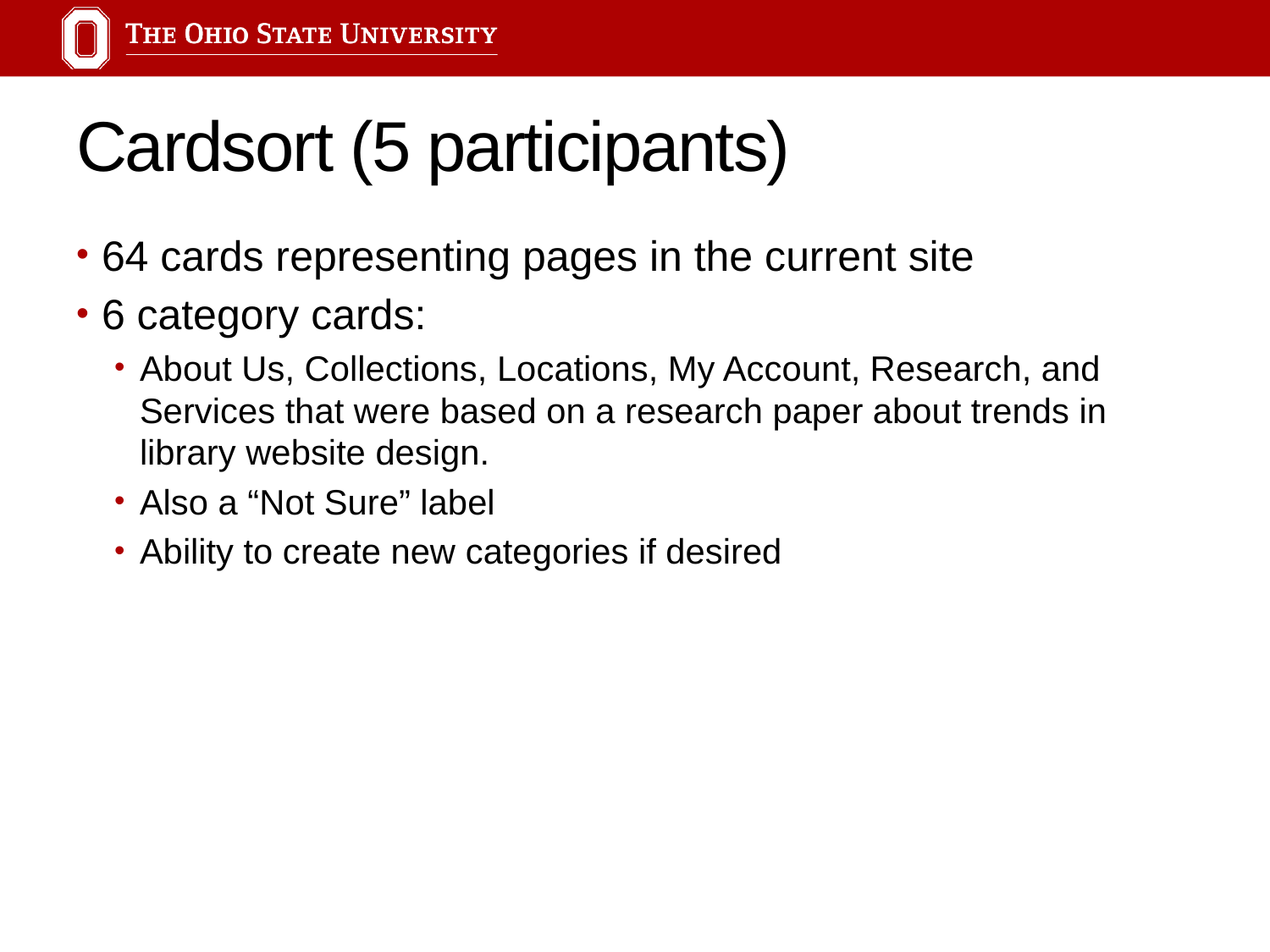

# Cardsort (5 participants)
64 cards representing pages in the current site
6 category cards:
About Us, Collections, Locations, My Account, Research, and Services that were based on a research paper about trends in library website design.
Also a “Not Sure” label
Ability to create new categories if desired